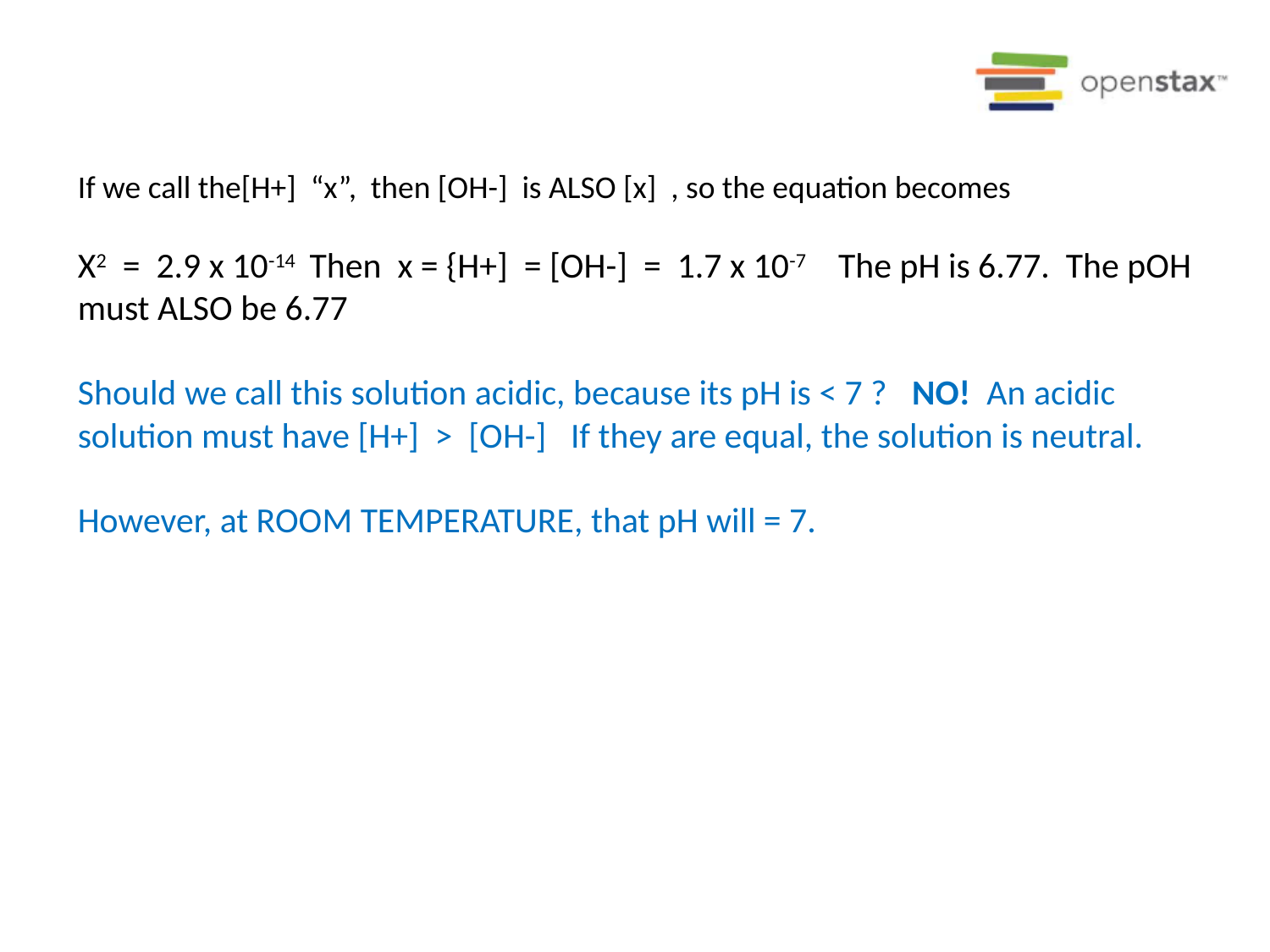

If we call the[H+]  “x”,  then [OH-]  is ALSO [x]  , so the equation becomes

X2  =  2.9 x 10-14   Then  x = {H+]  = [OH-]  =  1.7 x 10-7    The pH is 6.77.  The pOH must ALSO be 6.77

Should we call this solution acidic, because its pH is < 7 ?   NO!  An acidic solution must have [H+]  >  [OH-]   If they are equal, the solution is neutral.

However, at ROOM TEMPERATURE, that pH will = 7.